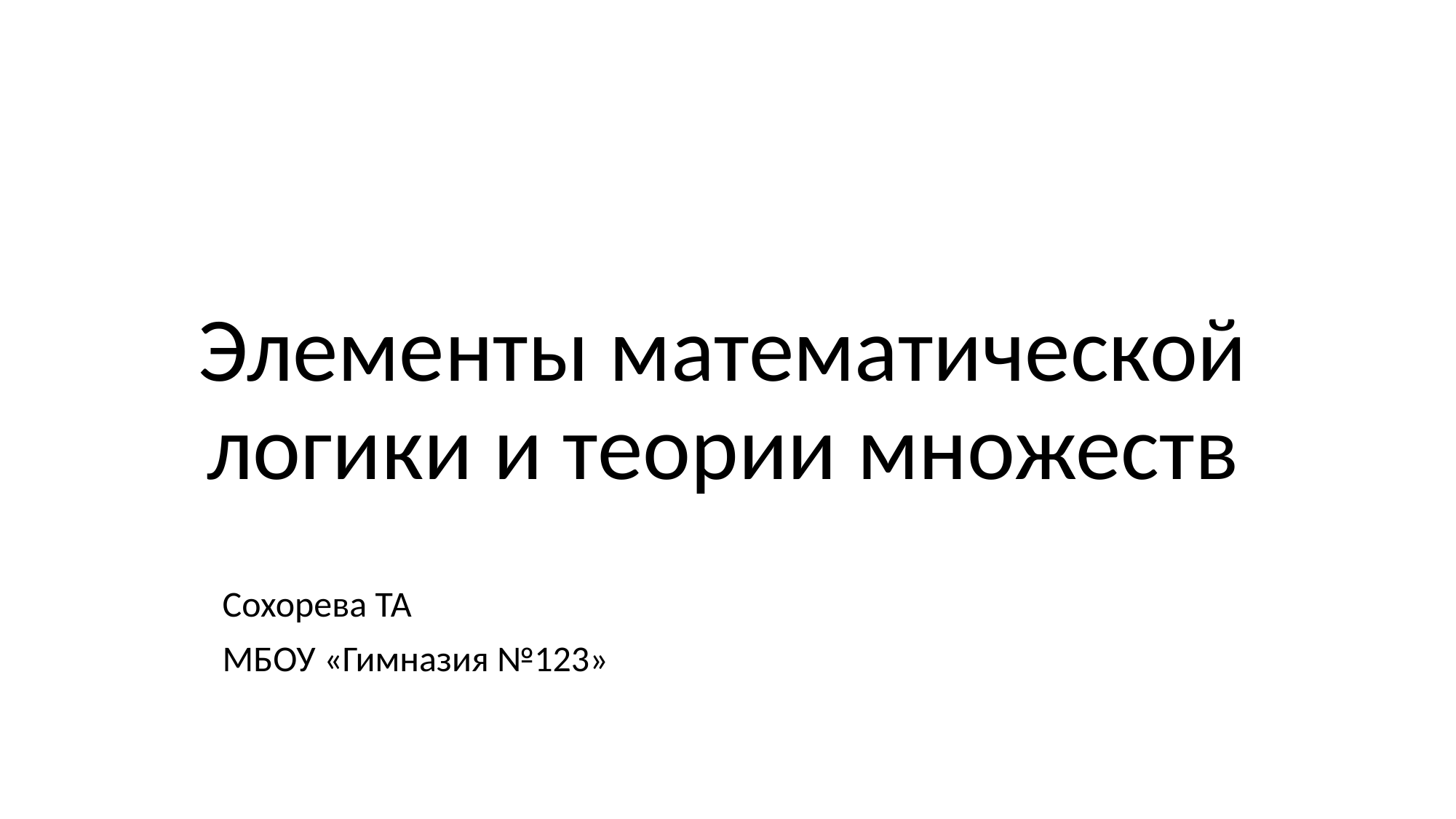

# Элементы математической логики и теории множеств
Сохорева ТА
МБОУ «Гимназия №123»